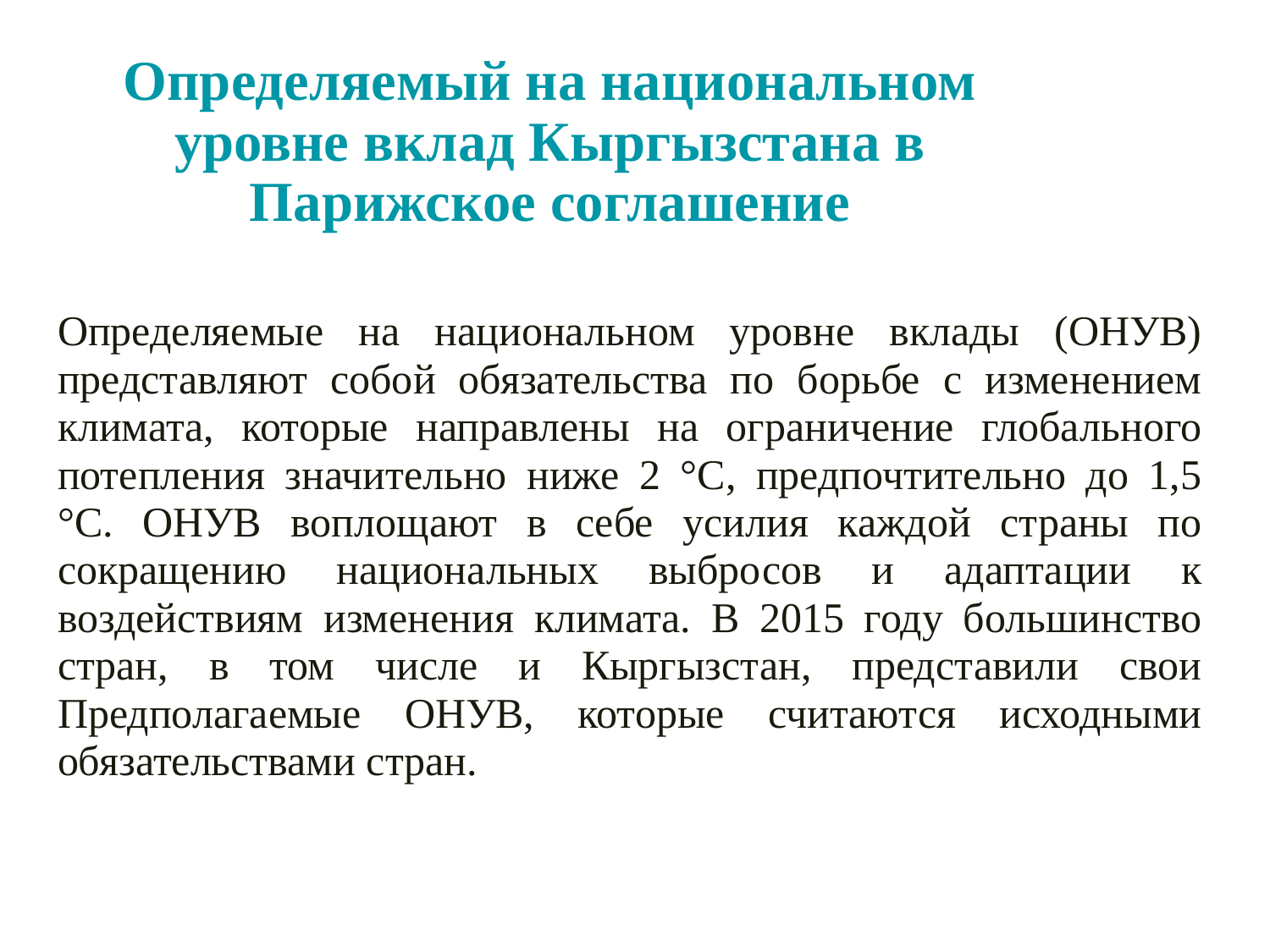

# Определяемый на национальном уровне вклад Кыргызстана в Парижское соглашение
Определяемые на национальном уровне вклады (ОНУВ) представляют собой обязательства по борьбе с изменением климата, которые направлены на ограничение глобального потепления значительно ниже 2 °C, предпочтительно до 1,5 °C. ОНУВ воплощают в себе усилия каждой страны по сокращению национальных выбросов и адаптации к воздействиям изменения климата. В 2015 году большинство стран, в том числе и Кыргызстан, представили свои Предполагаемые ОНУВ, которые считаются исходными обязательствами стран.